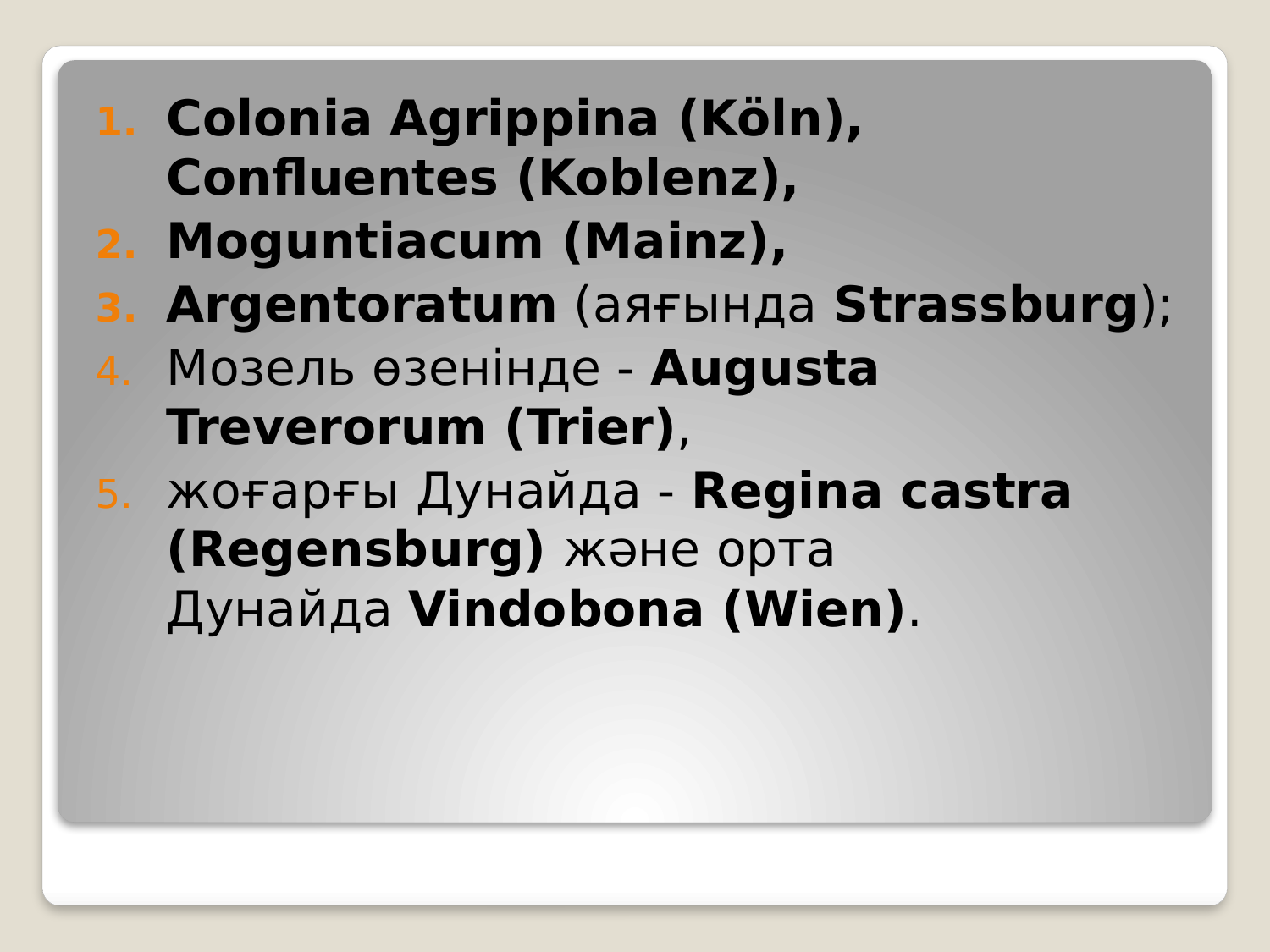

Colonia Agrippina (Köln), Confluentes (Koblenz),
Moguntiacum (Mainz),
Argentoratum (аяғында Strassburg);
Мозель өзенінде - Augusta Treverorum (Trier),
жоғарғы Дунайда - Regina castra (Regensburg) және орта Дунайда Vindobona (Wien).
#